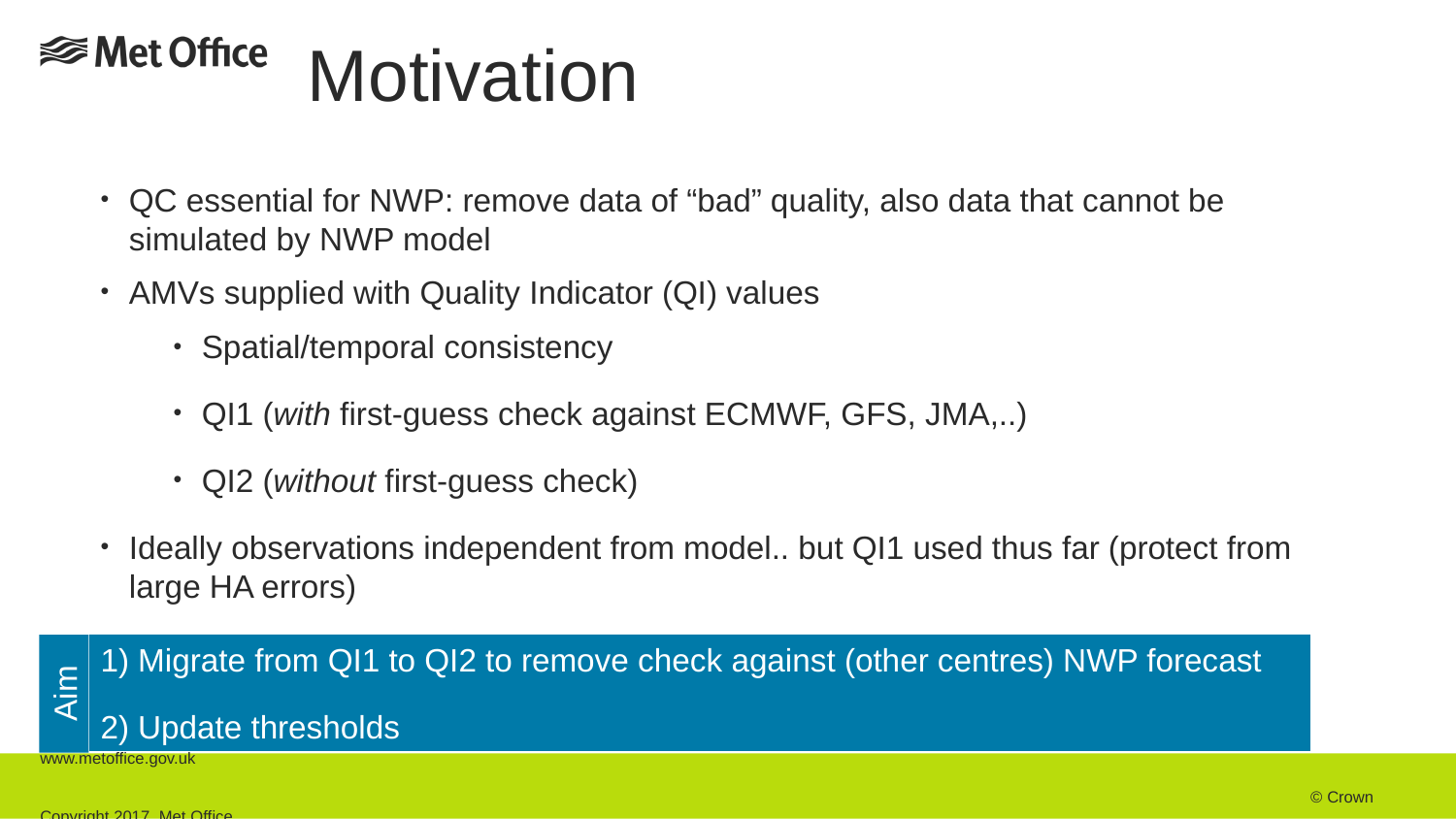

# Motivation
QC essential for NWP: remove data of “bad” quality, also data that cannot be simulated by NWP model
AMVs supplied with Quality Indicator (QI) values
Spatial/temporal consistency
QI1 (with first-guess check against ECMWF, GFS, JMA,..)
QI2 (without first-guess check)
Ideally observations independent from model.. but QI1 used thus far (protect from large HA errors)
1) Migrate from QI1 to QI2 to remove check against (other centres) NWP forecast
2) Update thresholds
Aim
www.metoffice.gov.uk																									                       © Crown Copyright 2017, Met Office